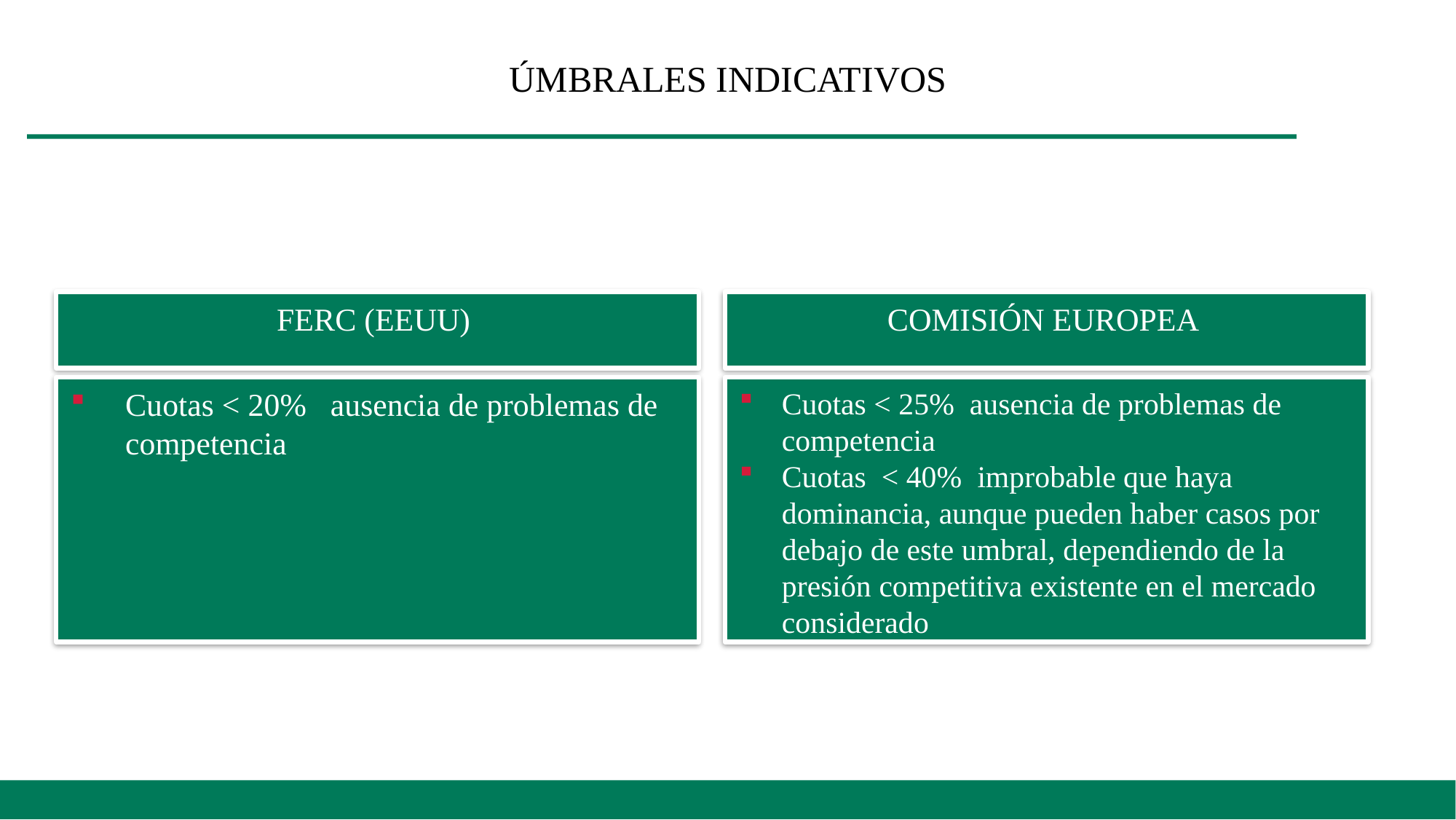

ÚMBRALES INDICATIVOS
FERC (EEUU)
COMISIÓN EUROPEA
Cuotas < 25%  ausencia de problemas de competencia
Cuotas  < 40%  improbable que haya dominancia, aunque pueden haber casos por debajo de este umbral, dependiendo de la presión competitiva existente en el mercado considerado

Cuotas < 20%   ausencia de problemas de competencia